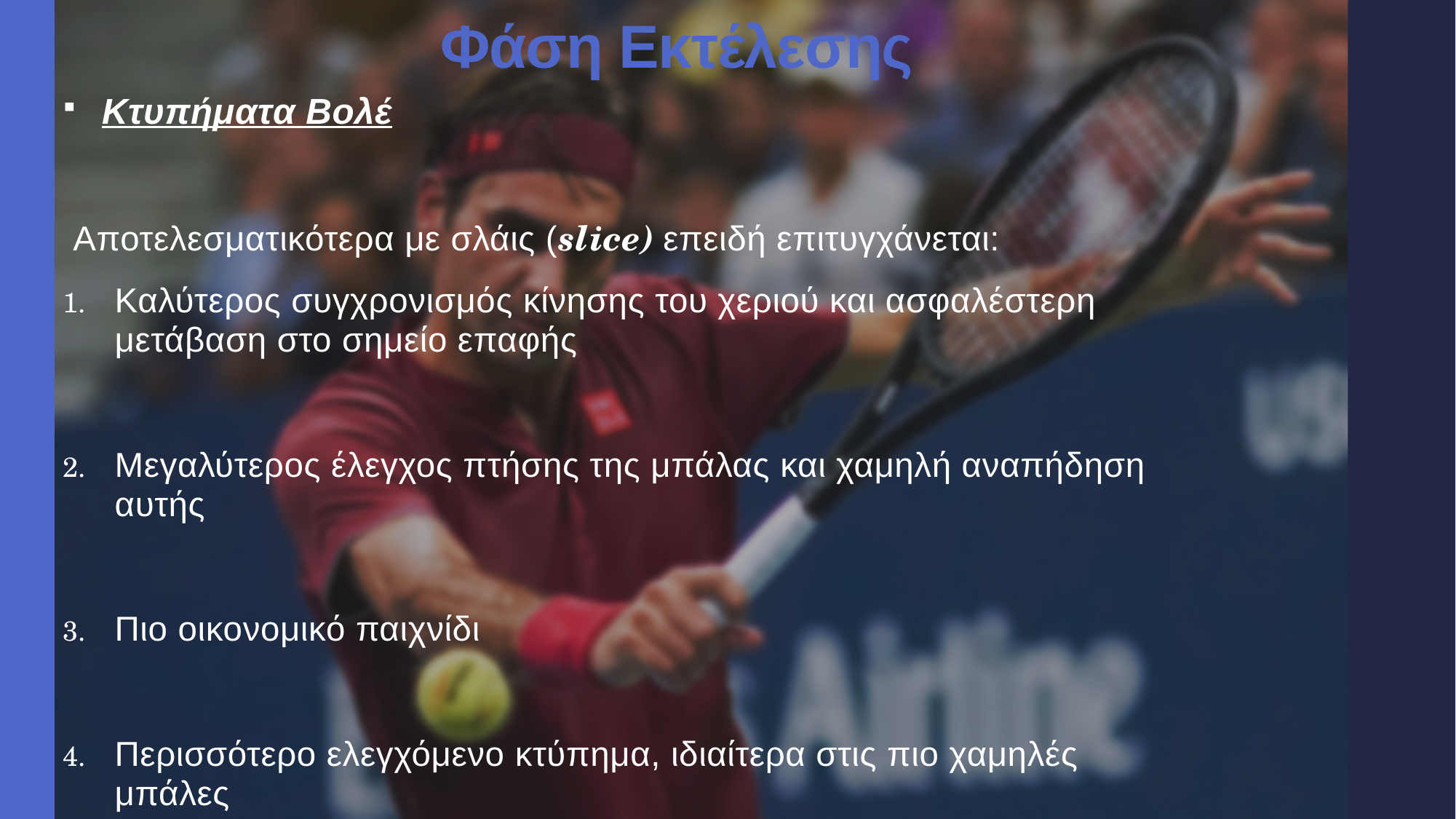

# Φάση Εκτέλεσης
Κτυπήματα Βολέ

 Αποτελεσματικότερα με σλάις (slice) επειδή επιτυγχάνεται:
Καλύτερος συγχρονισμός κίνησης του χεριού και ασφαλέστερη μετάβαση στο σημείο επαφής

Μεγαλύτερος έλεγχος πτήσης της μπάλας και χαμηλή αναπήδηση αυτής

Πιο οικονομικό παιχνίδι

Περισσότερο ελεγχόμενο κτύπημα, ιδιαίτερα στις πιο χαμηλές μπάλες